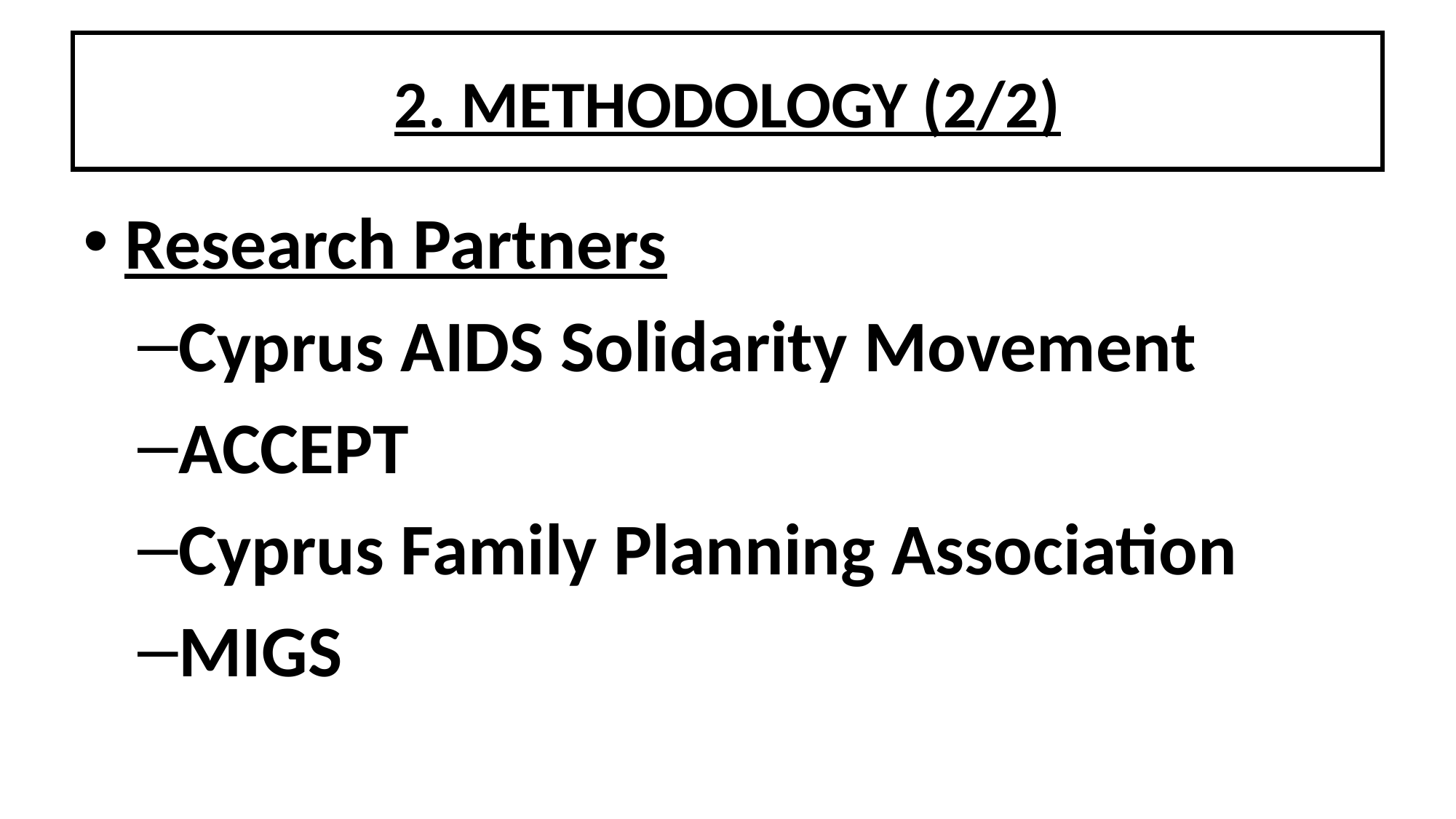

# 2. METHODOLOGY (2/2)
Research Partners
Cyprus AIDS Solidarity Movement
ACCEPT
Cyprus Family Planning Association
MIGS